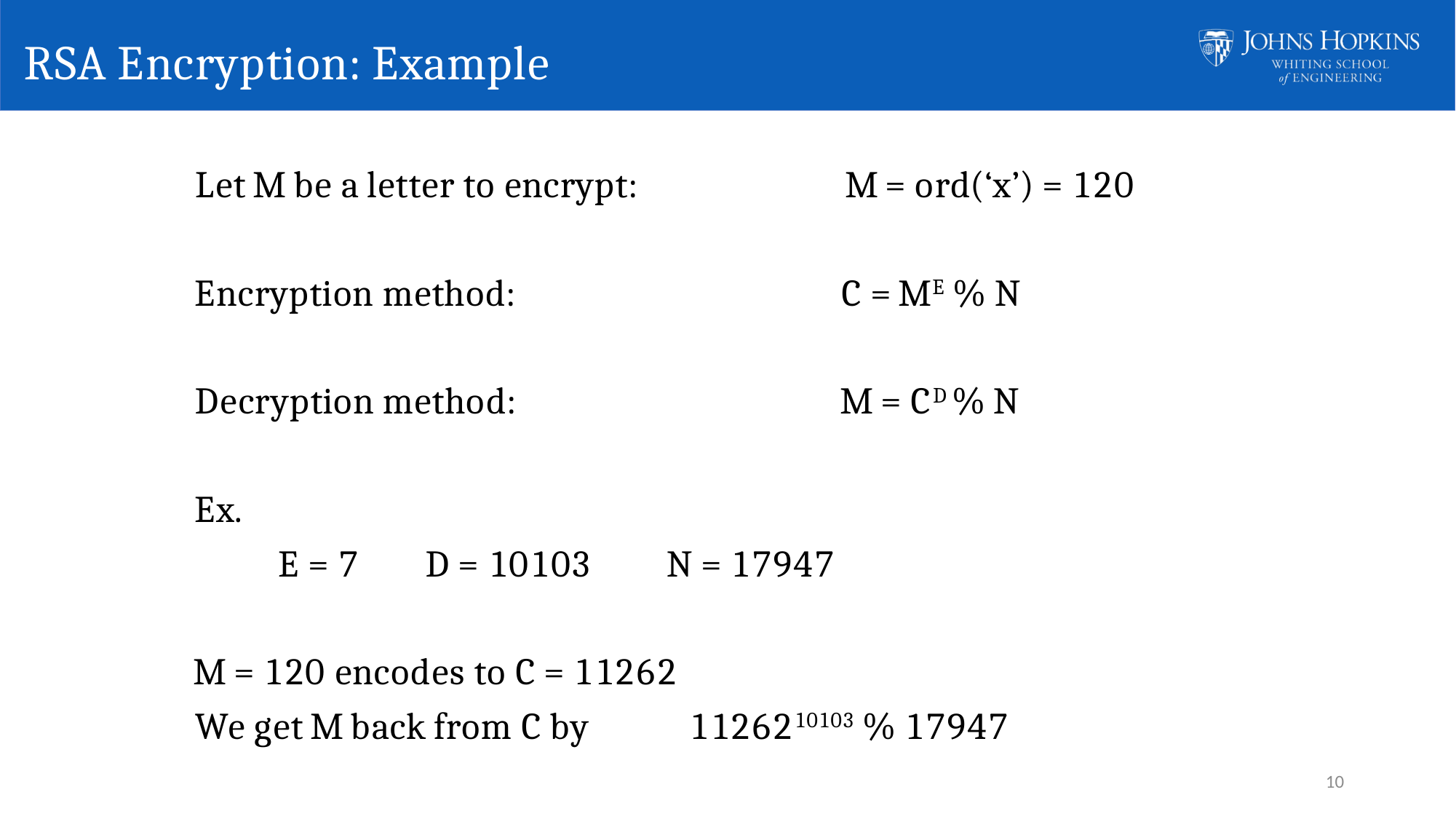

# RSA Encryption: Example
Let M be a letter to encrypt:                         M = ord(‘x’) = 120

Encryption method:                                       C = ME % N

Decryption method:                                       M = CD % N

Ex.
          E = 7        D = 10103         N = 17947

M = 120 encodes to C = 11262
We get M back from C by            1126210103 % 17947
10